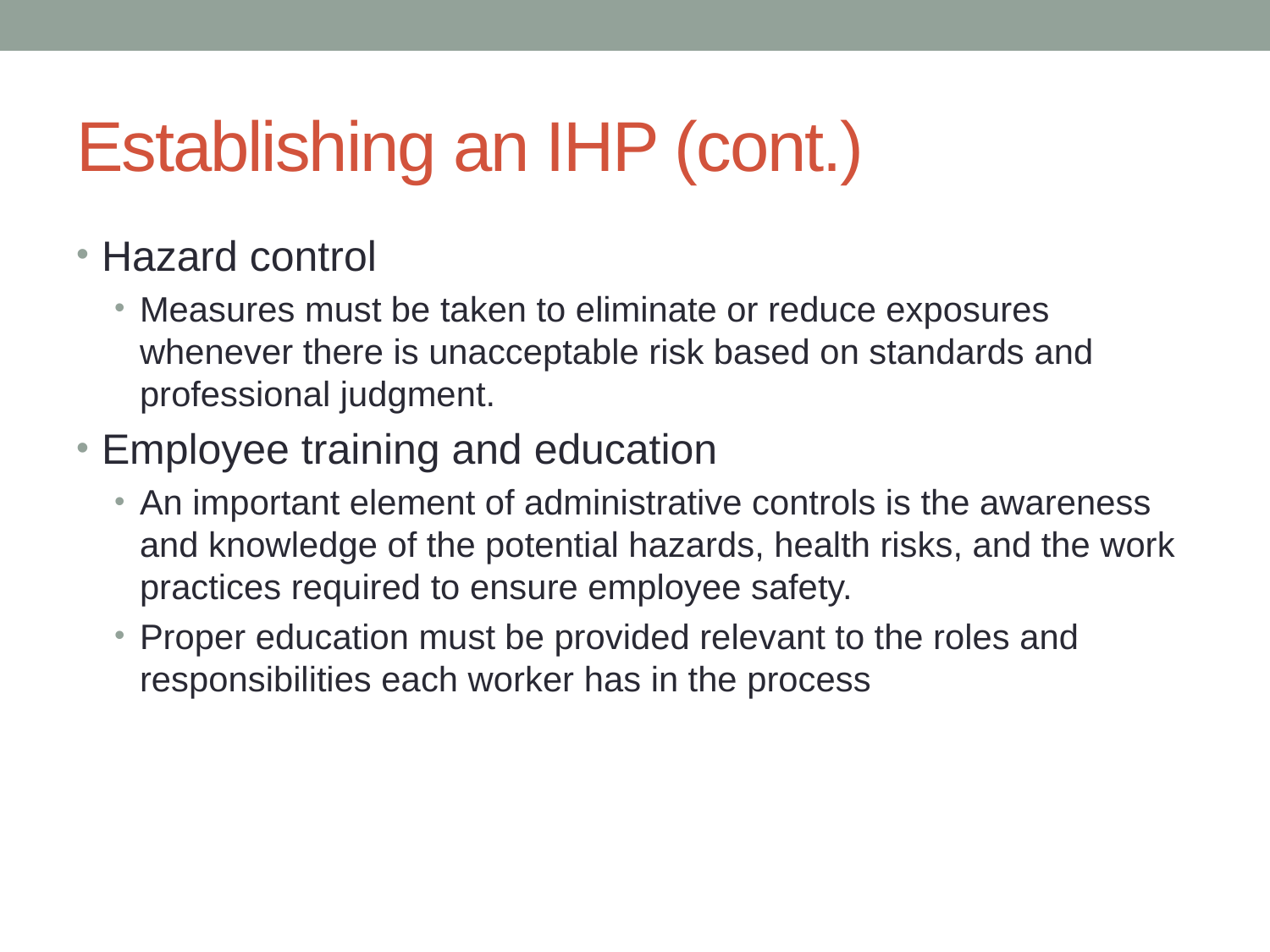

# Establishing an IHP (cont.)
Hazard control
Measures must be taken to eliminate or reduce exposures whenever there is unacceptable risk based on standards and professional judgment.
Employee training and education
An important element of administrative controls is the awareness and knowledge of the potential hazards, health risks, and the work practices required to ensure employee safety.
Proper education must be provided relevant to the roles and responsibilities each worker has in the process